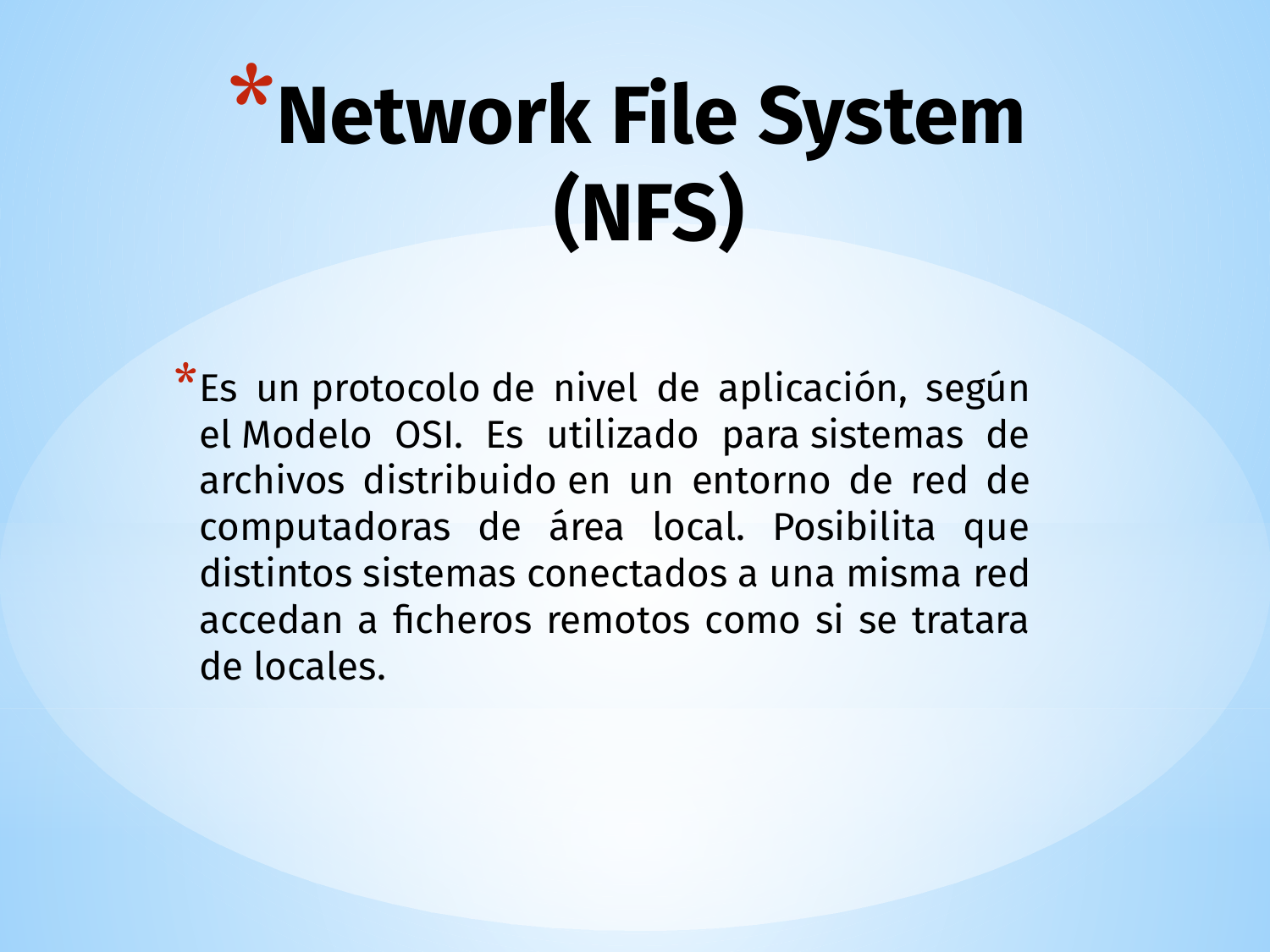

# Network File System (NFS)
Es un protocolo de nivel de aplicación, según el Modelo OSI. Es utilizado para sistemas de archivos distribuido en un entorno de red de computadoras de área local. Posibilita que distintos sistemas conectados a una misma red accedan a ficheros remotos como si se tratara de locales.